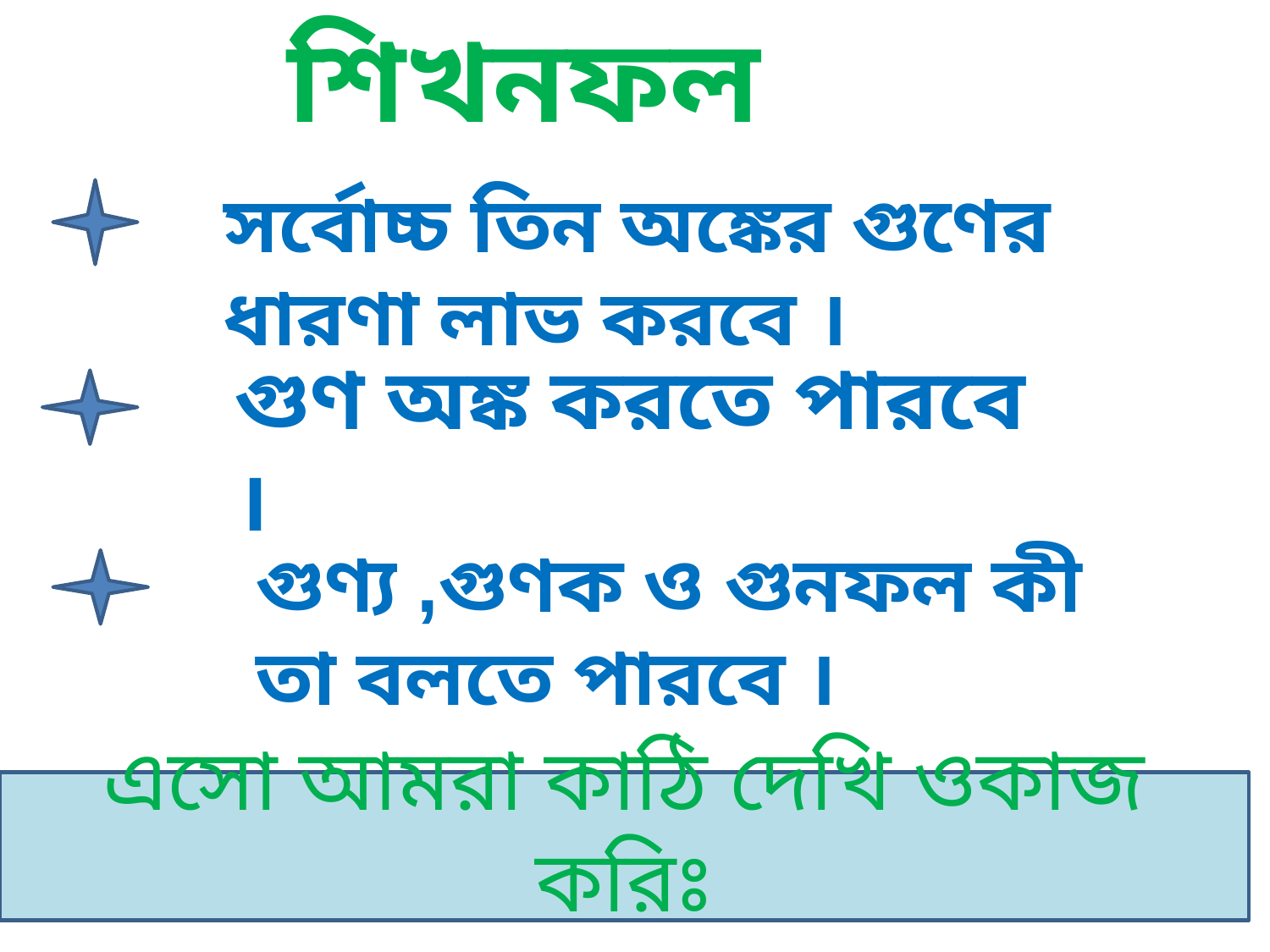

শিখনফল
সর্বোচ্চ তিন অঙ্কের গুণের ধারণা লাভ করবে ।

গুণ অঙ্ক করতে পারবে ।

গুণ্য ,গুণক ও গুনফল কী তা বলতে পারবে ।

এসো আমরা কাঠি দেখি ওকাজ করিঃ